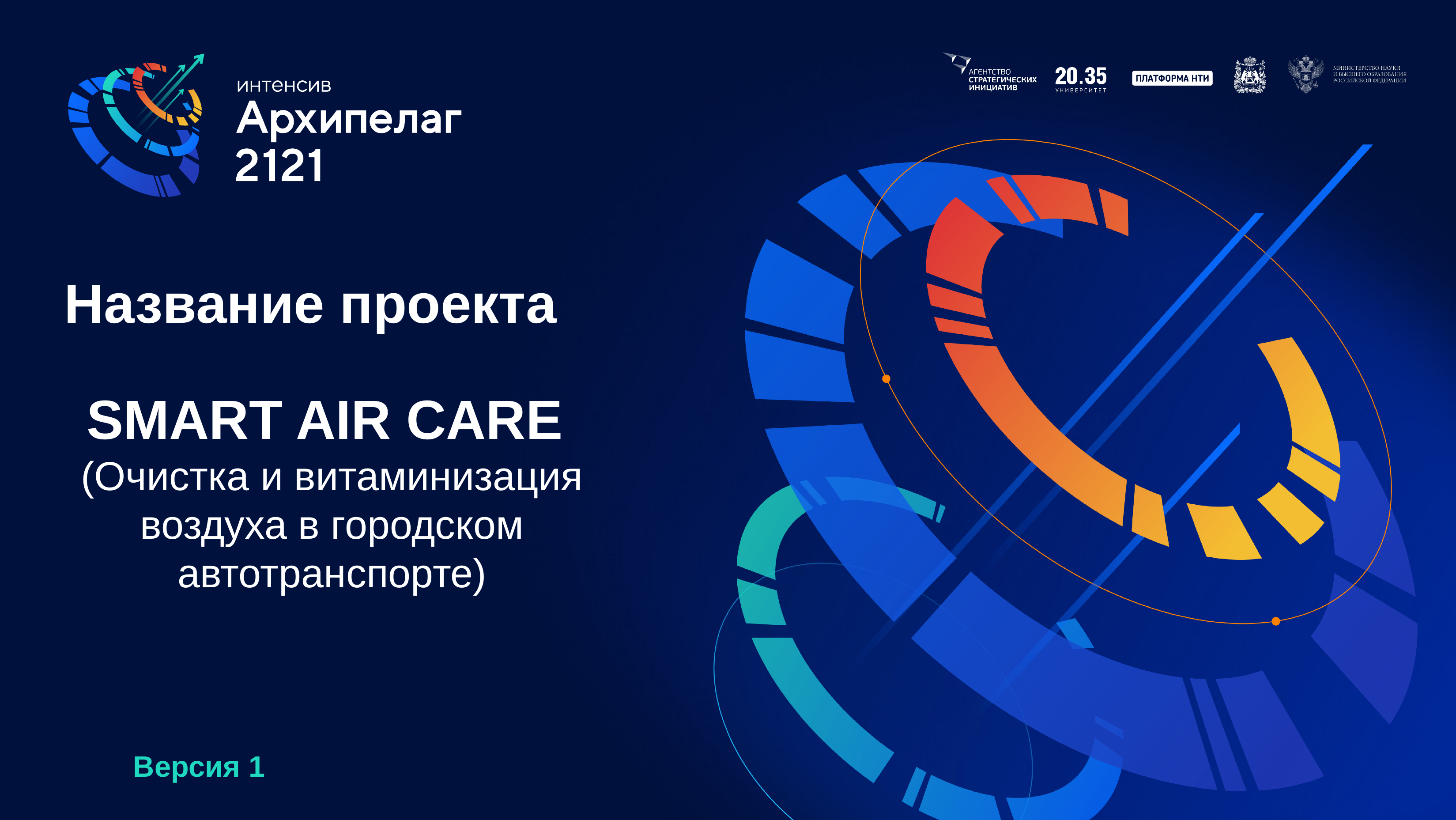

# Название проекта
Smart Air Care
(Очистка и витаминизация воздуха в городском автотранспорте)
Версия 1